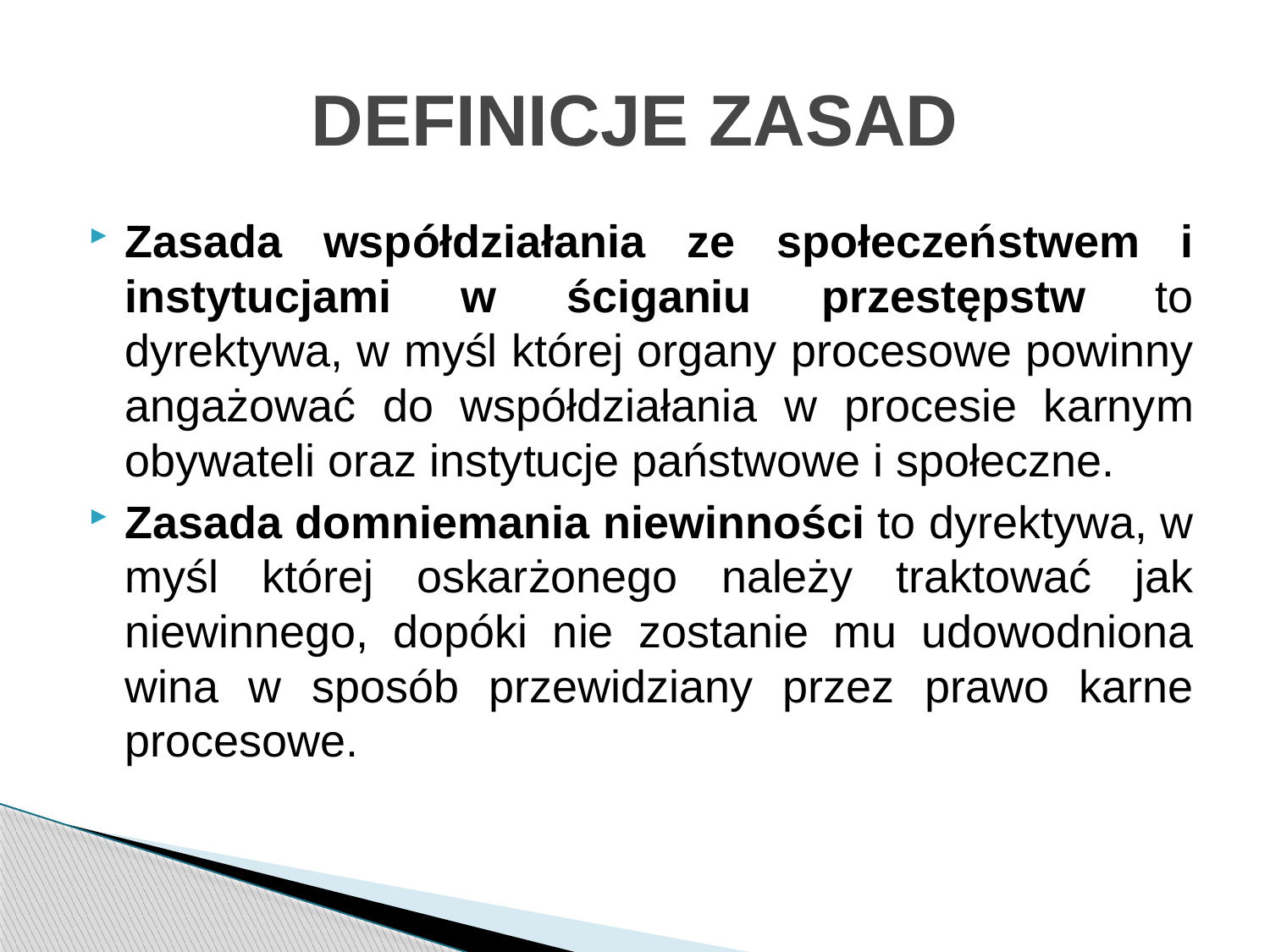

# DEFINICJE ZASAD
Zasada współdziałania ze społeczeństwem i instytucjami w ściganiu przestępstw to dyrektywa, w myśl której organy procesowe powinny angażować do współdziałania w procesie karnym obywateli oraz instytucje państwowe i społeczne.
Zasada domniemania niewinności to dyrektywa, w myśl której oskarżonego należy traktować jak niewinnego, dopóki nie zostanie mu udowodniona wina w sposób przewidziany przez prawo karne procesowe.